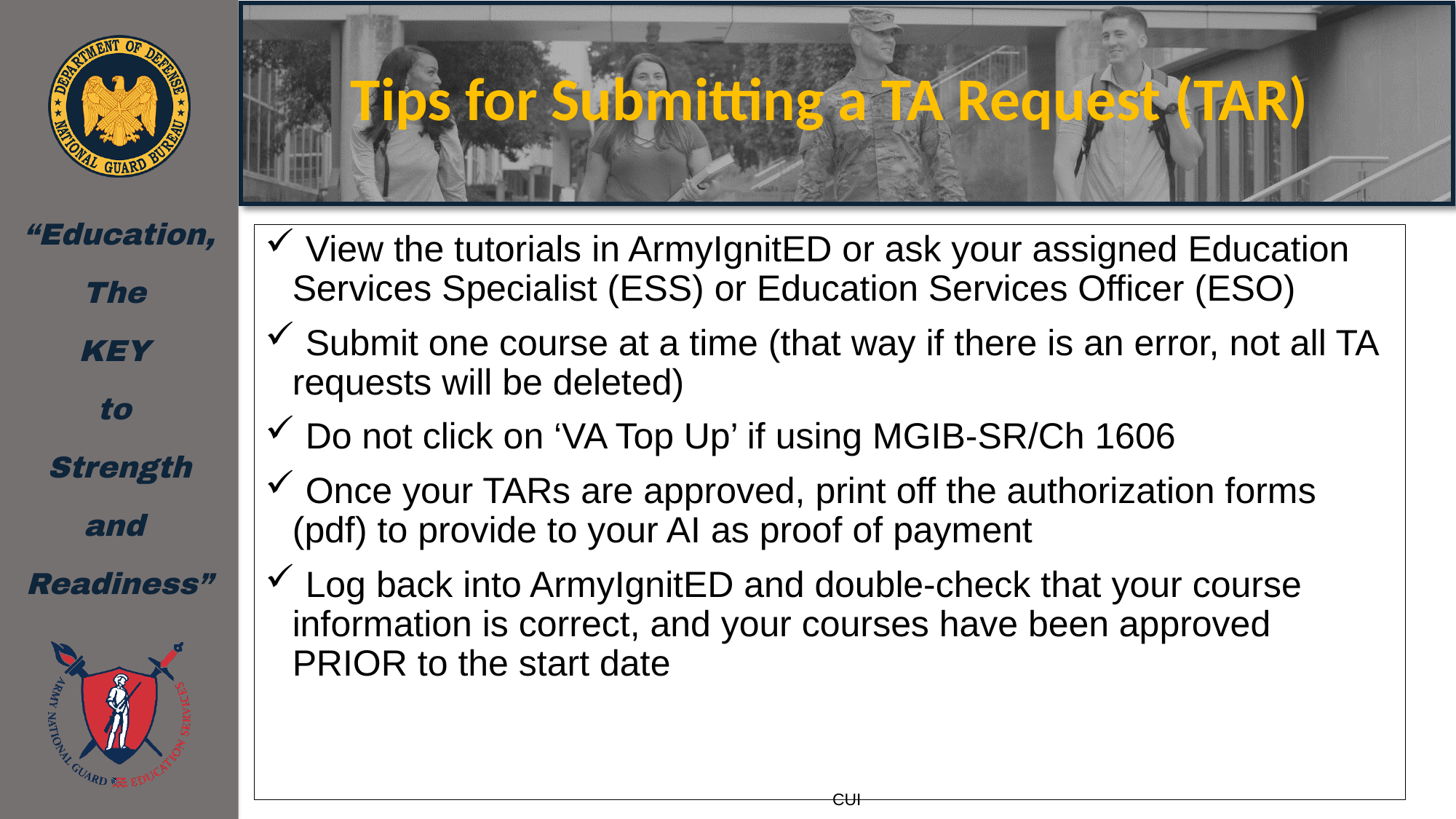

Tips for Submitting a TA Request (TAR)
 View the tutorials in ArmyIgnitED or ask your assigned Education Services Specialist (ESS) or Education Services Officer (ESO)
 Submit one course at a time (that way if there is an error, not all TA requests will be deleted)
 Do not click on ‘VA Top Up’ if using MGIB-SR/Ch 1606
 Once your TARs are approved, print off the authorization forms (pdf) to provide to your AI as proof of payment
 Log back into ArmyIgnitED and double-check that your course information is correct, and your courses have been approved PRIOR to the start date
39
CUI